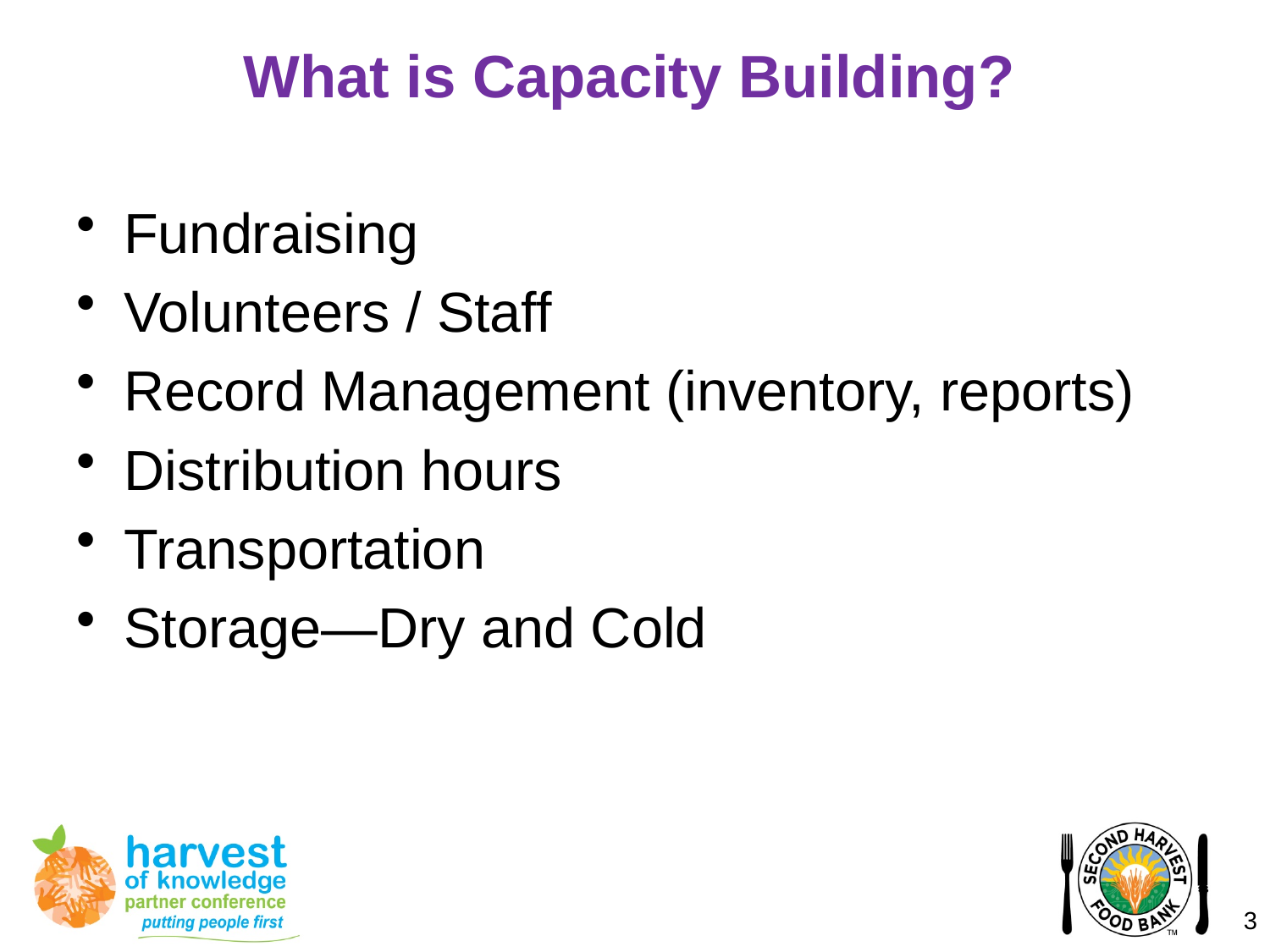

# What is Capacity Building?
Fundraising
Volunteers / Staff
Record Management (inventory, reports)
Distribution hours
Transportation
Storage—Dry and Cold

3